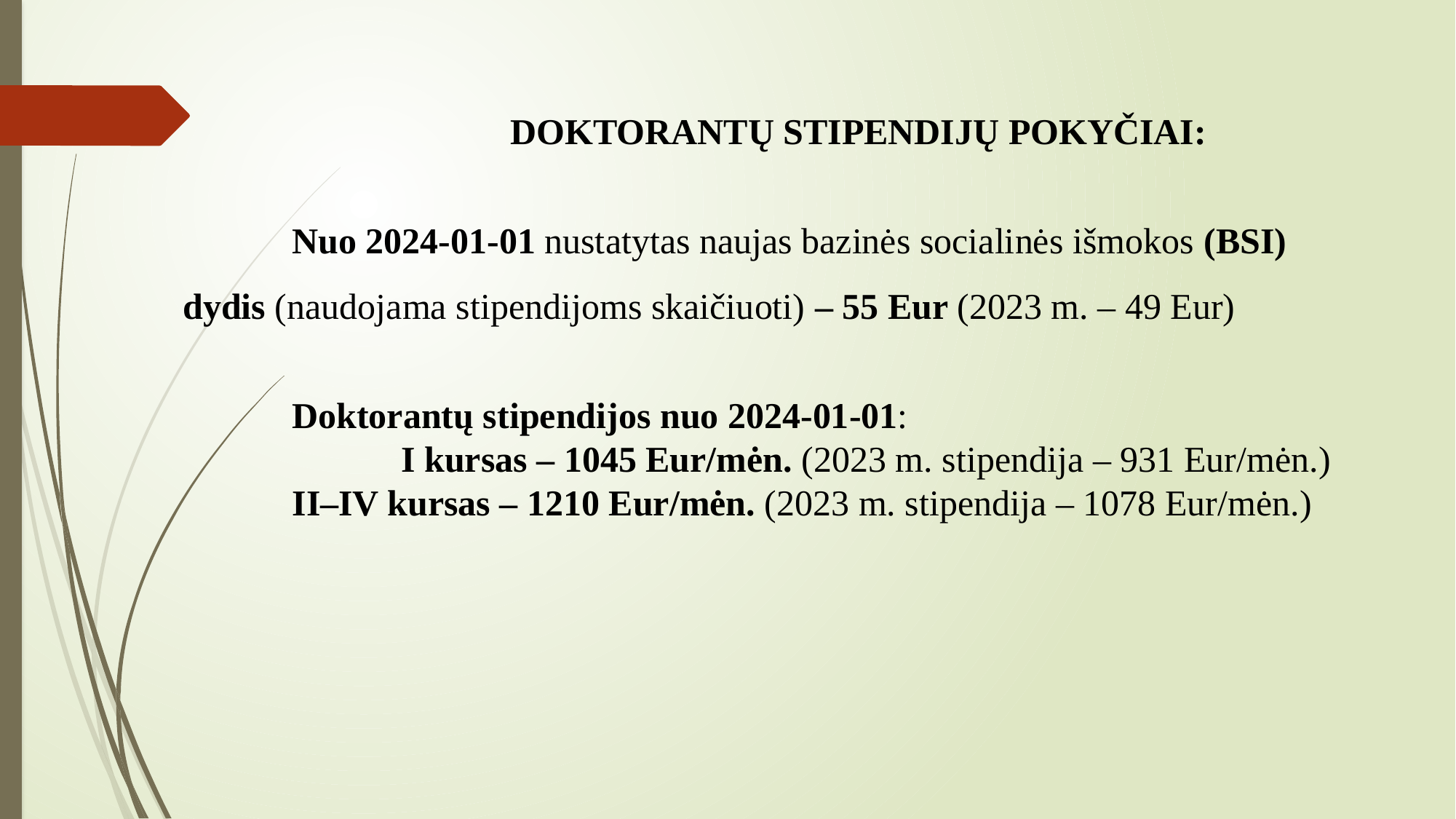

DOKTORANTŲ STIPENDIJŲ POKYČIAI:

	Nuo 2024-01-01 nustatytas naujas bazinės socialinės išmokos (BSI) dydis (naudojama stipendijoms skaičiuoti) – 55 Eur (2023 m. – 49 Eur)
	Doktorantų stipendijos nuo 2024-01-01:
		I kursas – 1045 Eur/mėn. (2023 m. stipendija – 931 Eur/mėn.)
   II–IV kursas – 1210 Eur/mėn. (2023 m. stipendija – 1078 Eur/mėn.)